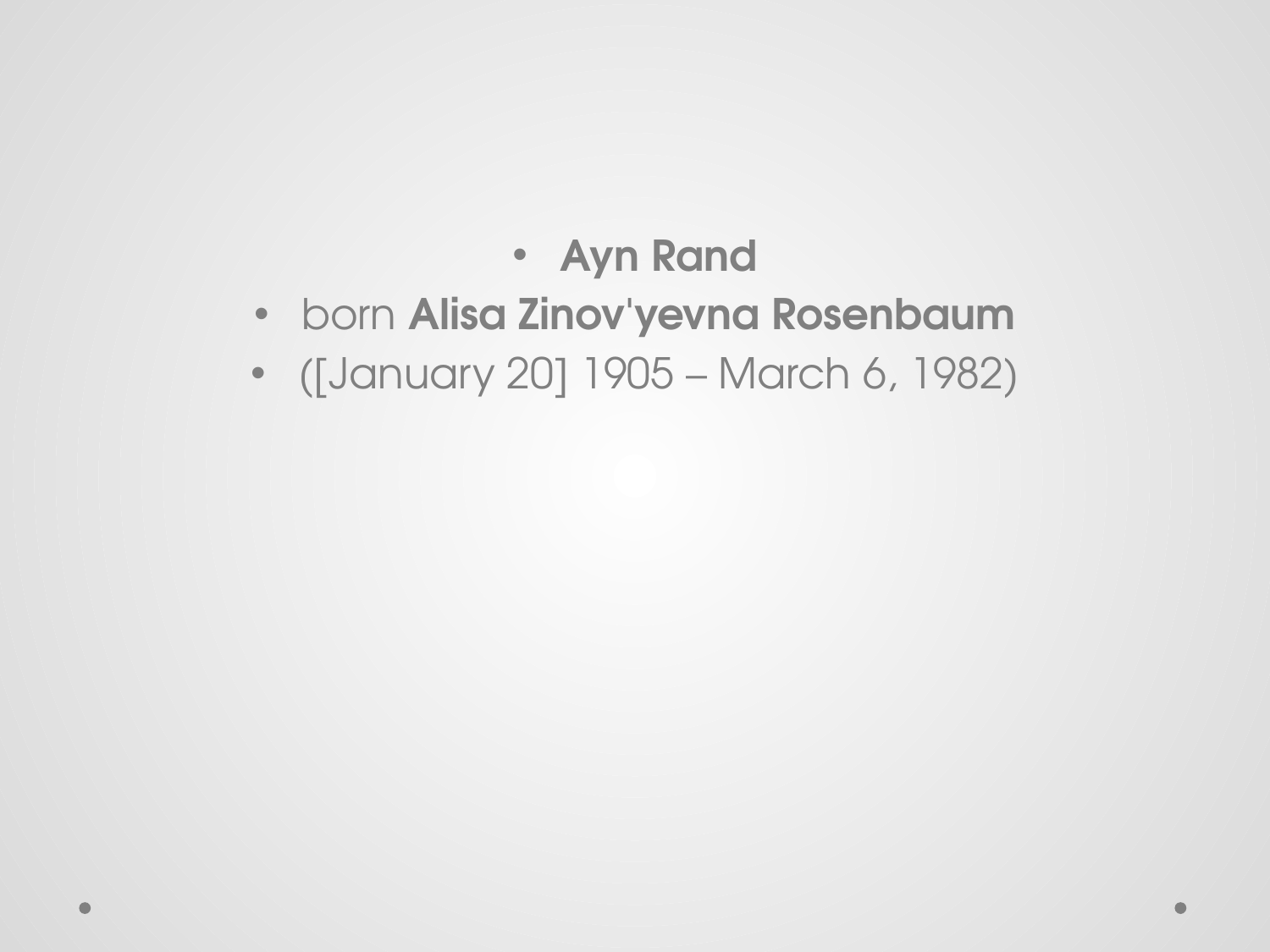

Ayn Rand
born Alisa Zinov'yevna Rosenbaum
([January 20] 1905 – March 6, 1982)